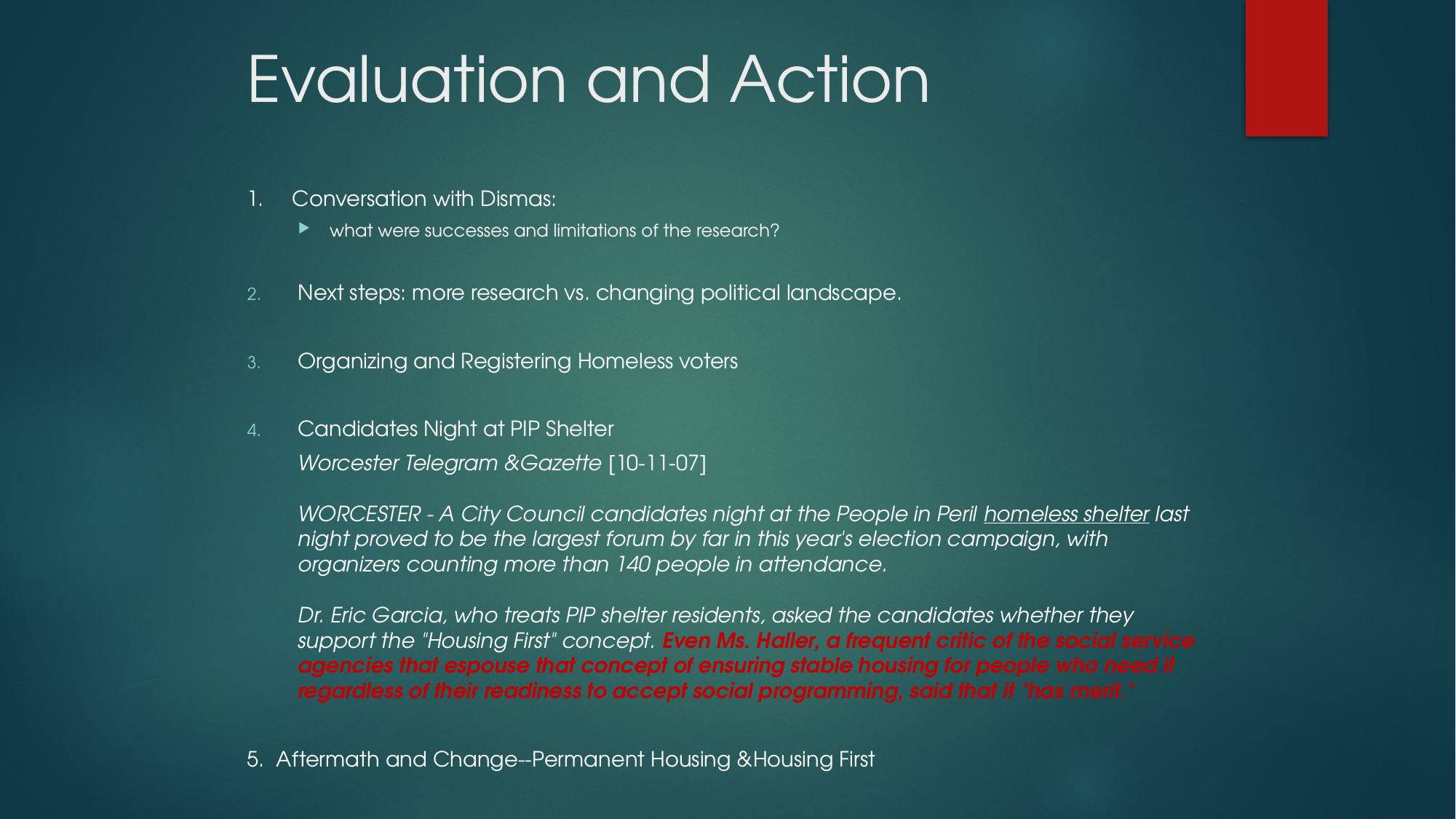

# Evaluation and Action

1.     Conversation with Dismas:
what were successes and limitations of the research?

Next steps: more research vs. changing political landscape.

Organizing and Registering Homeless voters

Candidates Night at PIP Shelter
			Worcester Telegram &Gazette [10-11-07]
WORCESTER - A City Council candidates night at the People in Peril homeless shelter last night proved to be the largest forum by far in this year's election campaign, with organizers counting more than 140 people in attendance.
Dr. Eric Garcia, who treats PIP shelter residents, asked the candidates whether they support the "Housing First" concept. Even Ms. Haller, a frequent critic of the social service agencies that espouse that concept of ensuring stable housing for people who need it regardless of their readiness to accept social programming, said that it "has merit."

5.  Aftermath and Change--Permanent Housing &Housing First